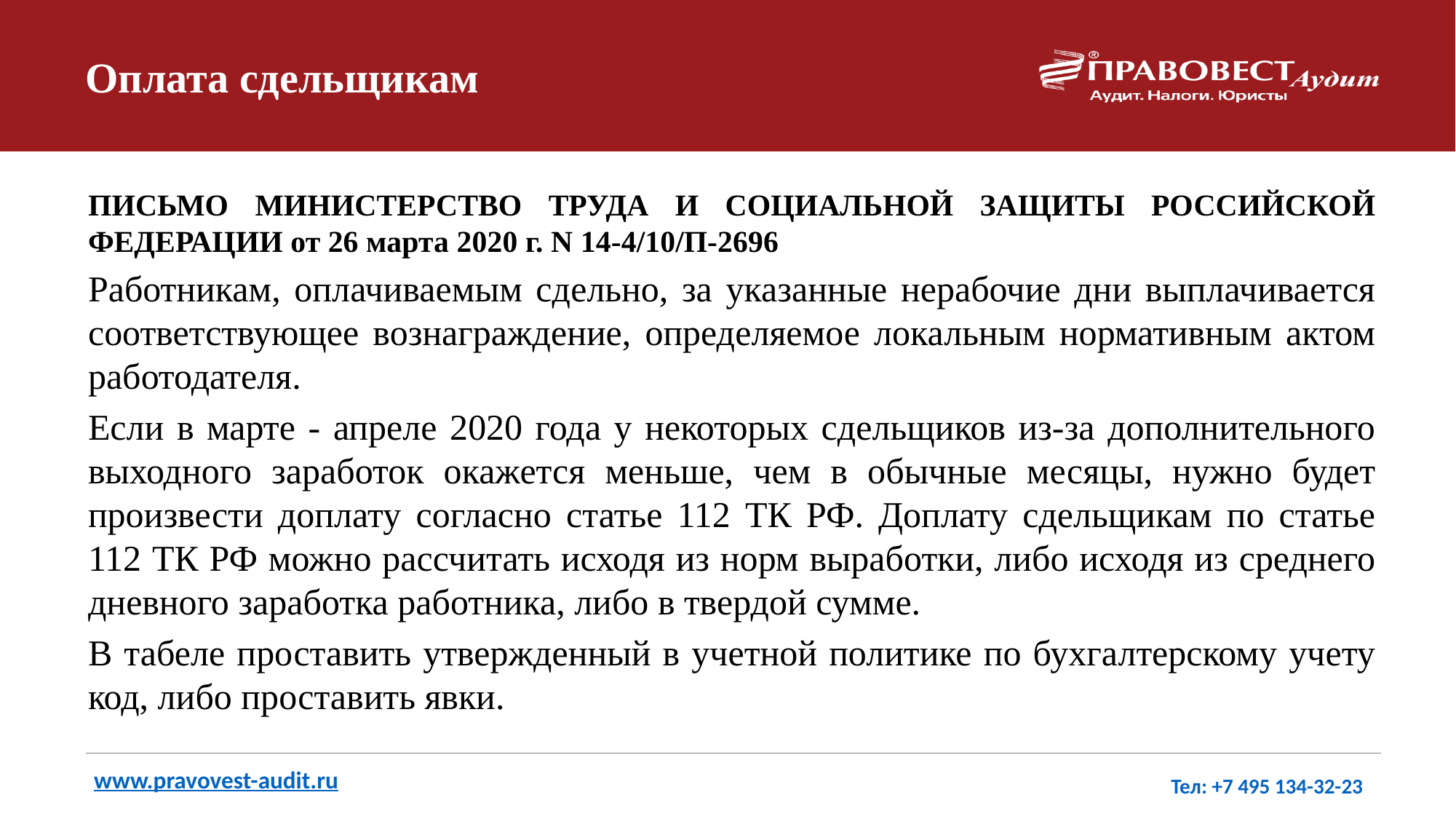

# Оплата сдельщикам
ПИСЬМО МИНИСТЕРСТВО ТРУДА И СОЦИАЛЬНОЙ ЗАЩИТЫ РОССИЙСКОЙ ФЕДЕРАЦИИ от 26 марта 2020 г. N 14-4/10/П-2696
Работникам, оплачиваемым сдельно, за указанные нерабочие дни выплачивается соответствующее вознаграждение, определяемое локальным нормативным актом работодателя.
Если в марте - апреле 2020 года у некоторых сдельщиков из-за дополнительного выходного заработок окажется меньше, чем в обычные месяцы, нужно будет произвести доплату согласно статье 112 ТК РФ. Доплату сдельщикам по статье 112 ТК РФ можно рассчитать исходя из норм выработки, либо исходя из среднего дневного заработка работника, либо в твердой сумме.
В табеле проставить утвержденный в учетной политике по бухгалтерскому учету код, либо проставить явки.

www.pravovest-audit.ru
Тел: +7 495 134-32-23